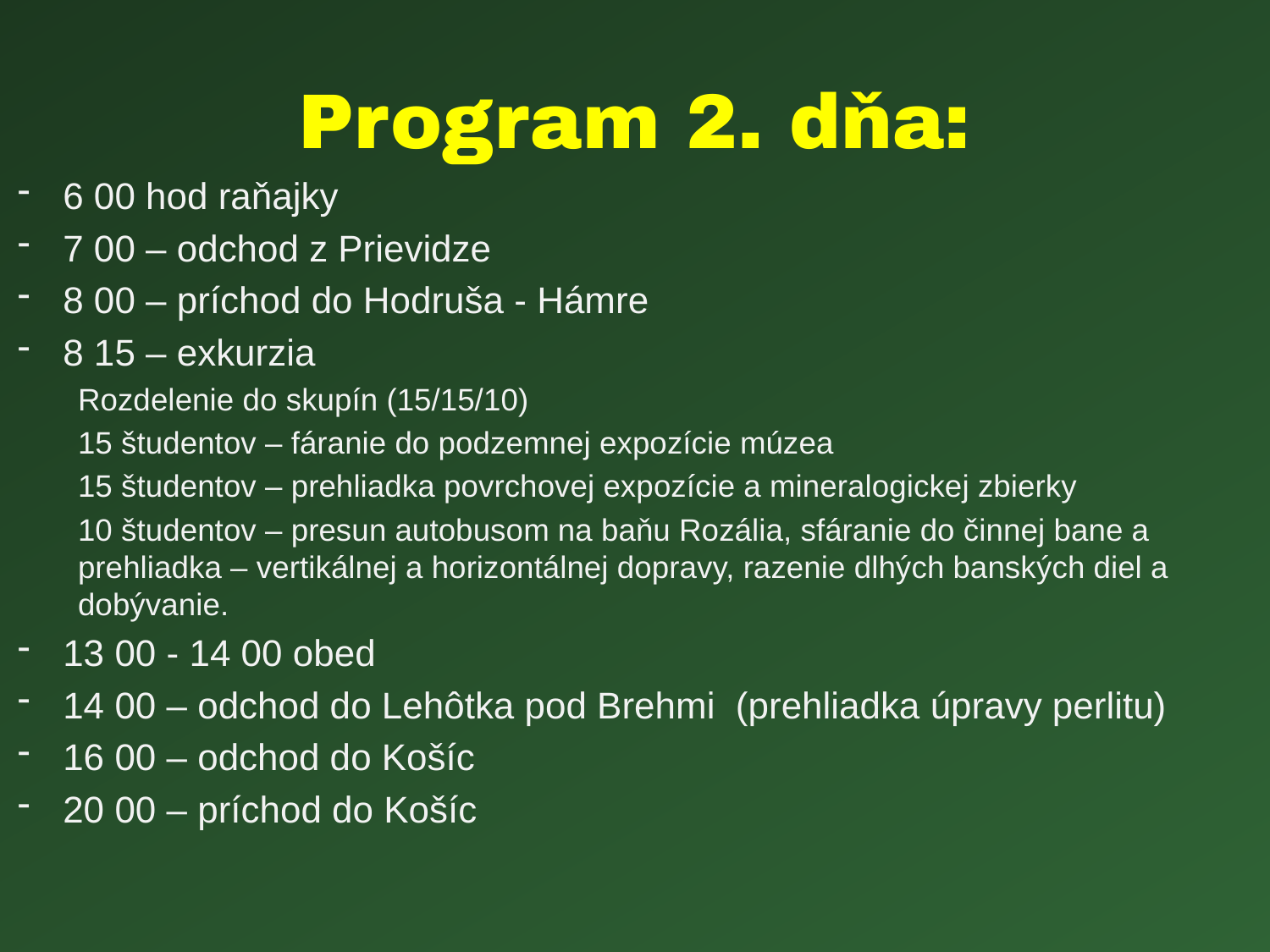

# Program 2. dňa:
6 00 hod raňajky
7 00 – odchod z Prievidze
8 00 – príchod do Hodruša - Hámre
8 15 – exkurzia
Rozdelenie do skupín (15/15/10)
15 študentov – fáranie do podzemnej expozície múzea
15 študentov – prehliadka povrchovej expozície a mineralogickej zbierky
10 študentov – presun autobusom na baňu Rozália, sfáranie do činnej bane a prehliadka – vertikálnej a horizontálnej dopravy, razenie dlhých banských diel a dobývanie.
13 00 - 14 00 obed
14 00 – odchod do Lehôtka pod Brehmi  (prehliadka úpravy perlitu)
16 00 – odchod do Košíc
20 00 – príchod do Košíc